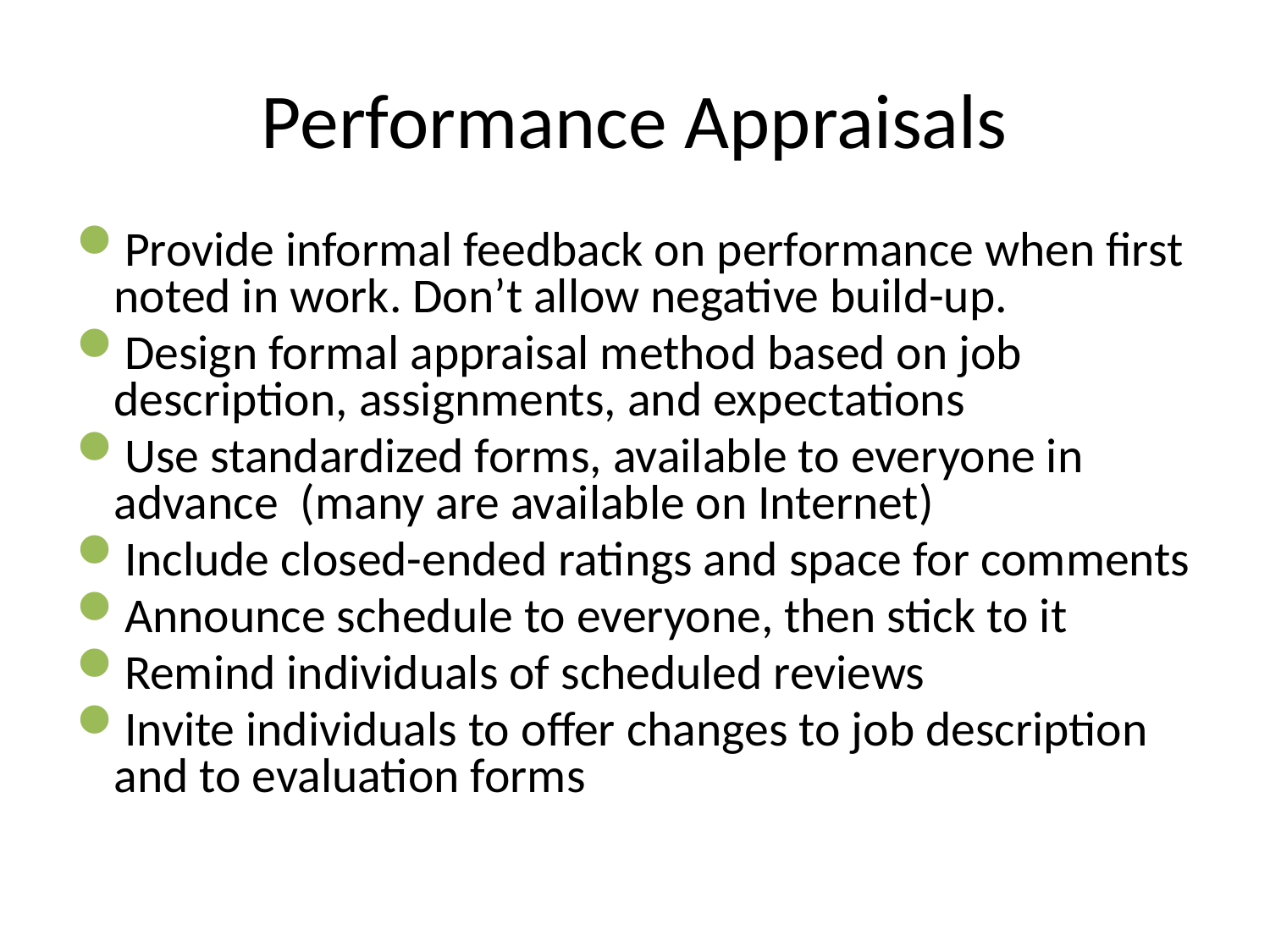

# Performance Appraisals
Provide informal feedback on performance when first noted in work. Don’t allow negative build-up.
Design formal appraisal method based on job description, assignments, and expectations
Use standardized forms, available to everyone in advance  (many are available on Internet)
Include closed-ended ratings and space for comments
Announce schedule to everyone, then stick to it
Remind individuals of scheduled reviews
Invite individuals to offer changes to job description and to evaluation forms